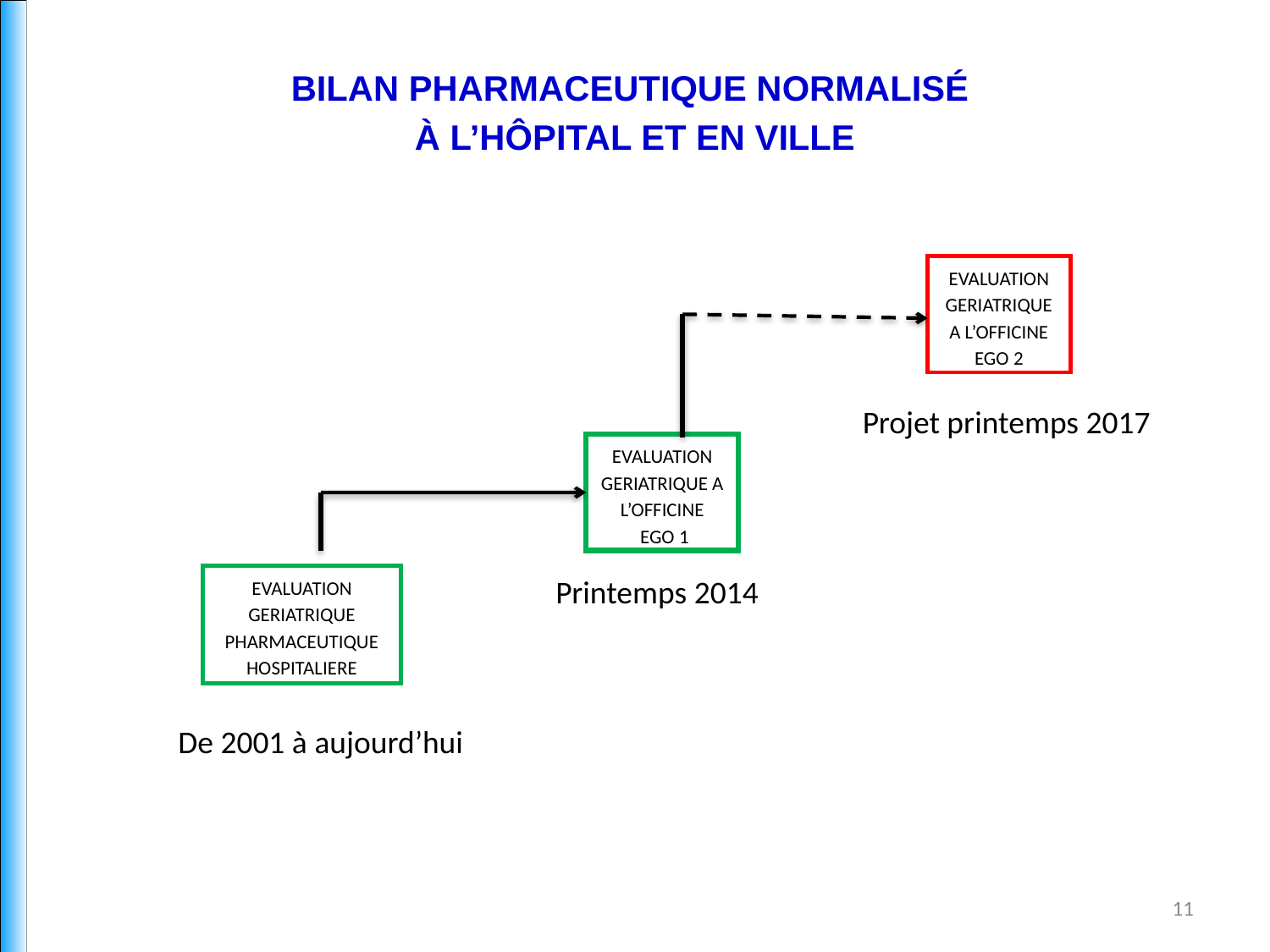

BILAN PHARMACEUTIQUE NORMALISÉ
 À L’HÔPITAL ET EN VILLE
EVALUATION GERIATRIQUE A L’OFFICINE EGO 2
Projet printemps 2017
EVALUATION GERIATRIQUE A L’OFFICINE
 EGO 1
EVALUATION GERIATRIQUE PHARMACEUTIQUE HOSPITALIERE
Printemps 2014
De 2001 à aujourd’hui
11